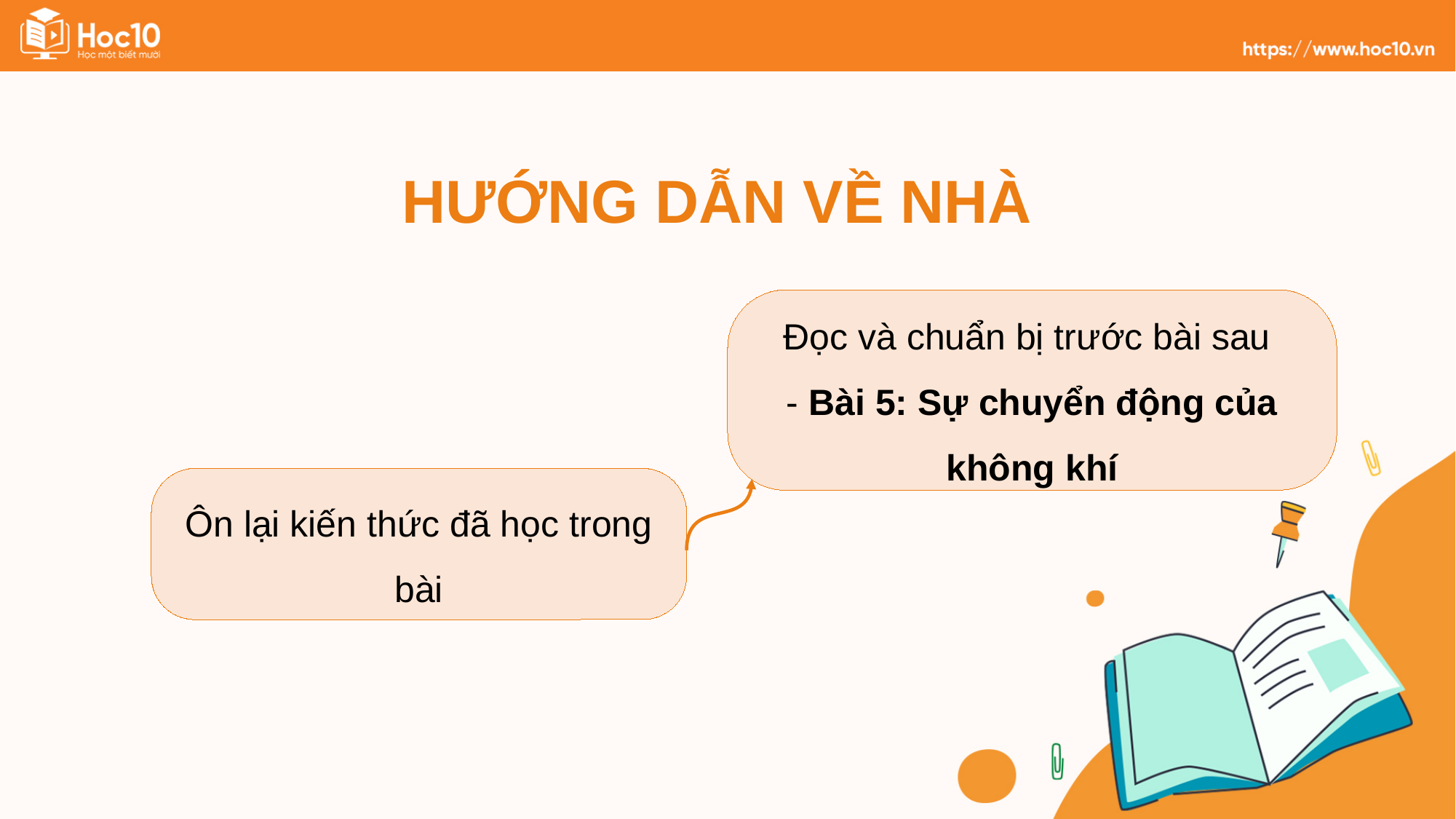

HƯỚNG DẪN VỀ NHÀ
Đọc và chuẩn bị trước bài sau
- Bài 5: Sự chuyển động của không khí
Ôn lại kiến thức đã học trong bài